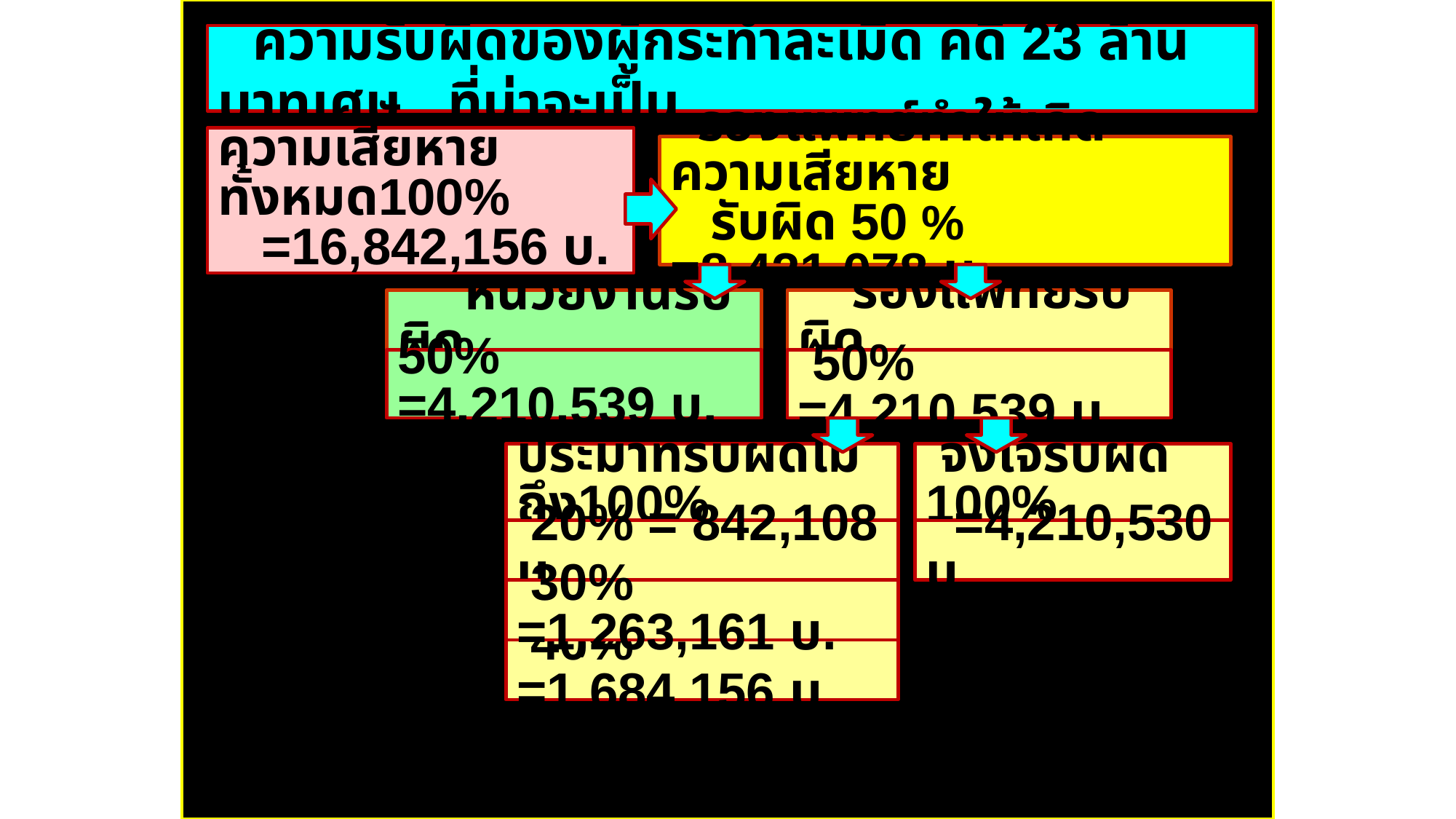

ความรับผิดของผู้กระทำละเมิด คดี 23 ล้านบาทเศษ...ที่น่าจะเป็น
ความเสียหายทั้งหมด100%
   =16,842,156 บ.
  รองแพทย์ทำให้เกิดความเสียหาย
   รับผิด 50 % =8,421,078 บ.

     หน่วยงานรับผิด

    รองแพทย์รับผิด

50% =4,210,539 บ.

 50% =4,210,539 บ.

ประมาทรับผิดไม่ถึง100%

 จงใจรับผิด 100%

 20% = 842,108 บ.

  =4,210,530 บ.

 30% =1,263,161 บ.

 40% =1,684,156 บ.